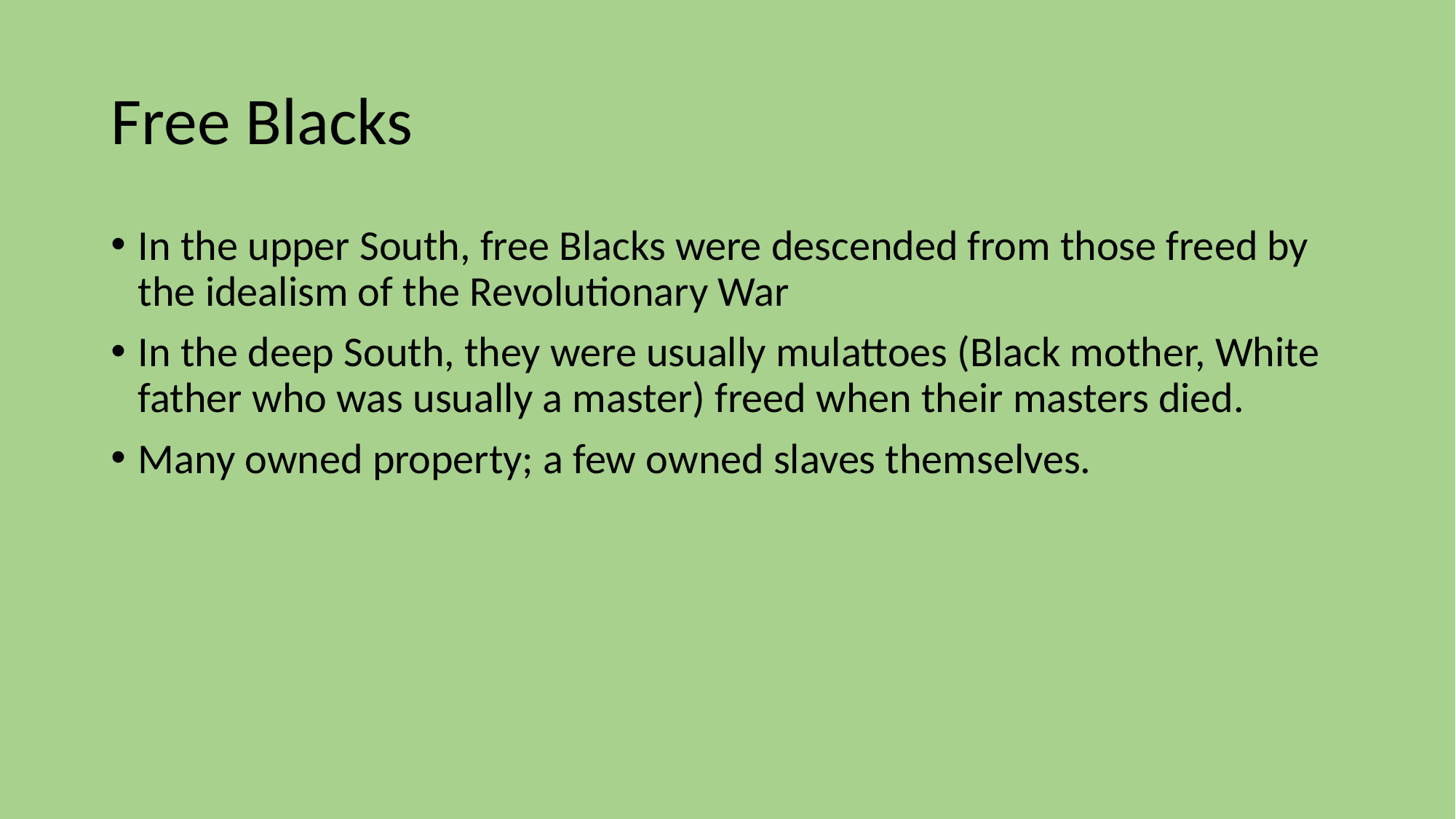

# Free Blacks
In the upper South, free Blacks were descended from those freed by
the idealism of the Revolutionary War
In the deep South, they were usually mulattoes (Black mother, White
father who was usually a master) freed when their masters died.
Many owned property; a few owned slaves themselves.